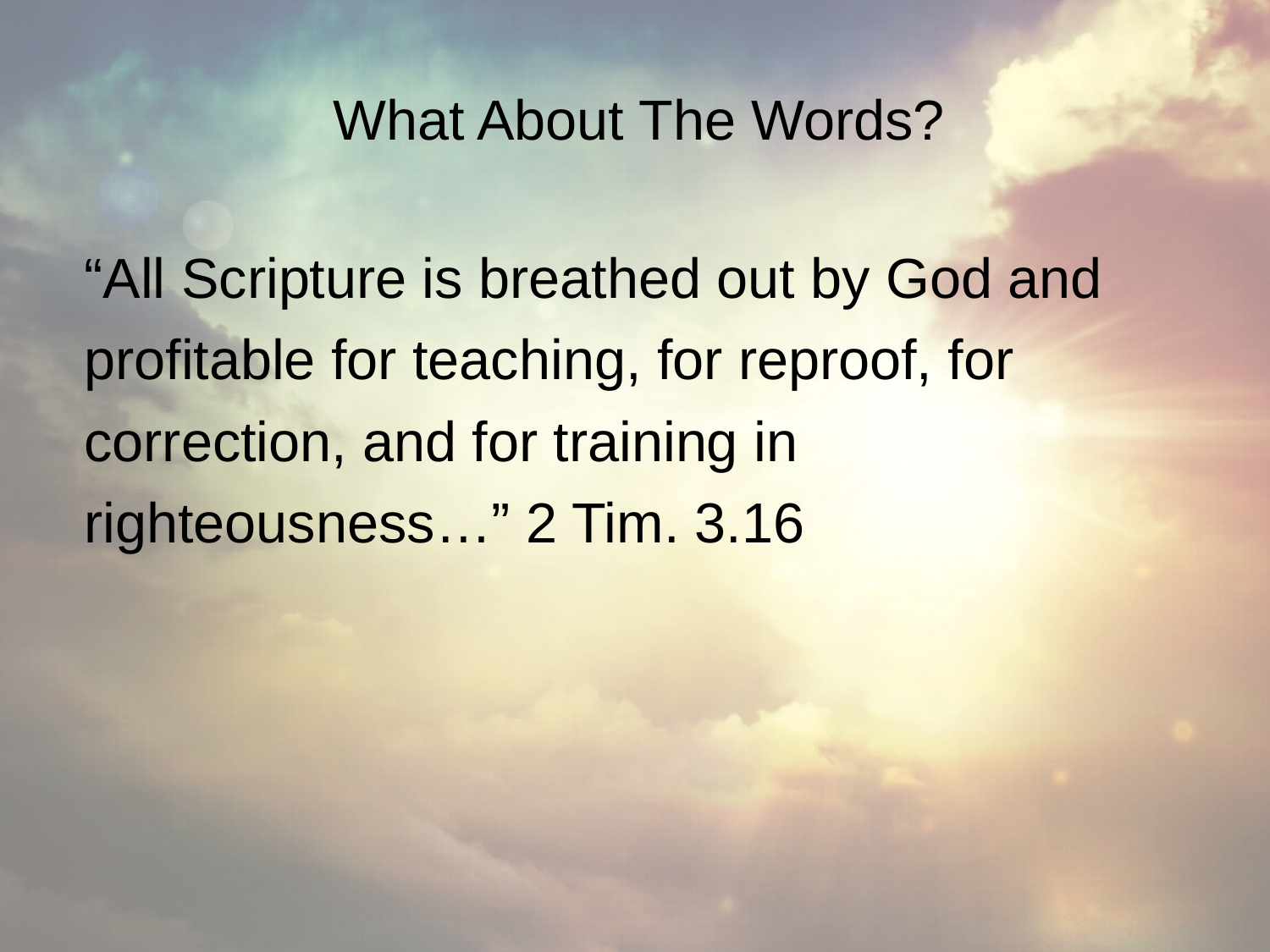

# What About The Words?
“All Scripture is breathed out by God and profitable for teaching, for reproof, for correction, and for training in righteousness…” 2 Tim. 3.16